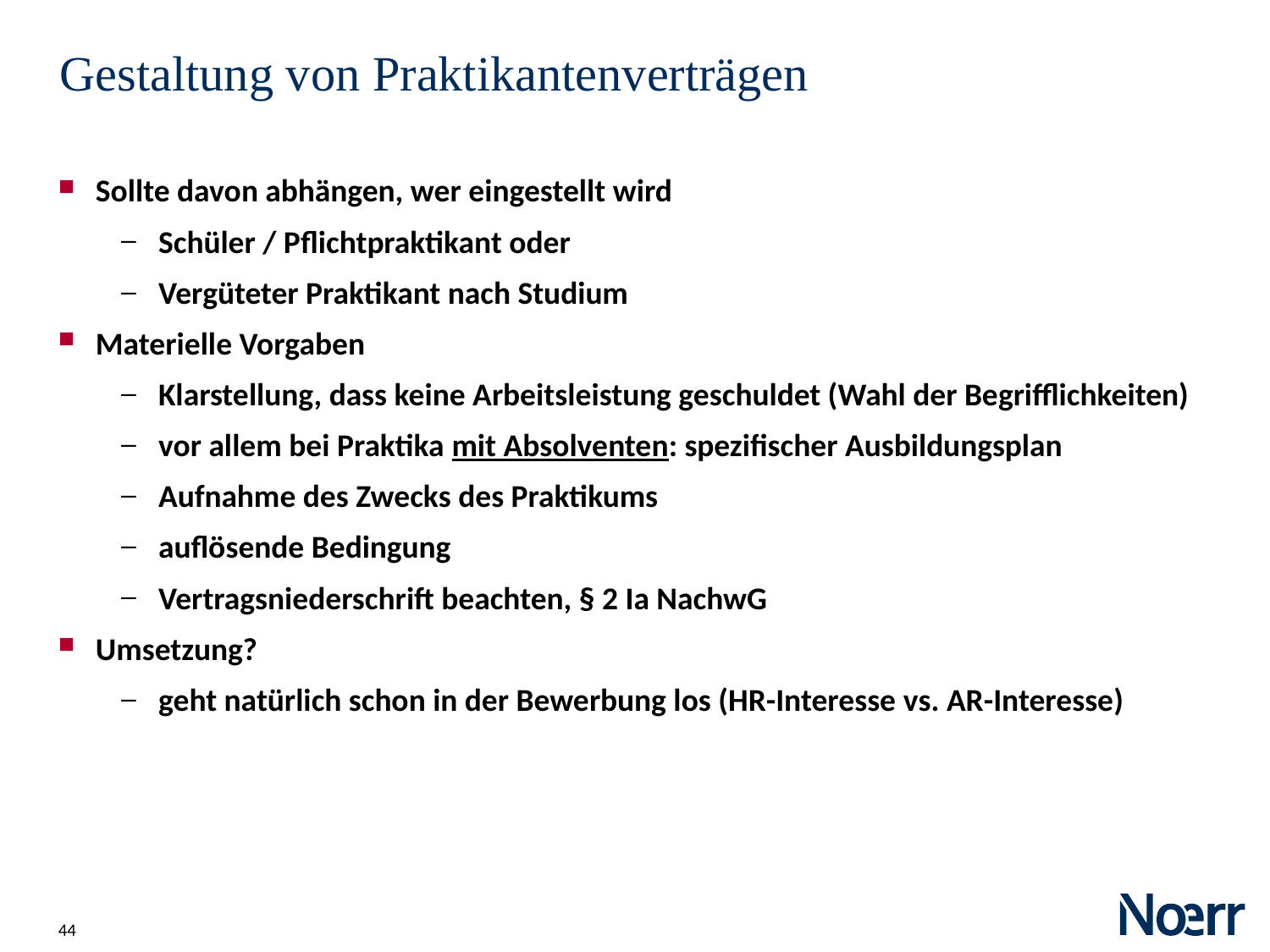

Date
# Gestaltung von Praktikantenverträgen
Sollte davon abhängen, wer eingestellt wird
Schüler / Pflichtpraktikant oder
Vergüteter Praktikant nach Studium
Materielle Vorgaben
Klarstellung, dass keine Arbeitsleistung geschuldet (Wahl der Begrifflichkeiten)
vor allem bei Praktika mit Absolventen: spezifischer Ausbildungsplan
Aufnahme des Zwecks des Praktikums
auflösende Bedingung
Vertragsniederschrift beachten, § 2 Ia NachwG
Umsetzung?
geht natürlich schon in der Bewerbung los (HR-Interesse vs. AR-Interesse)